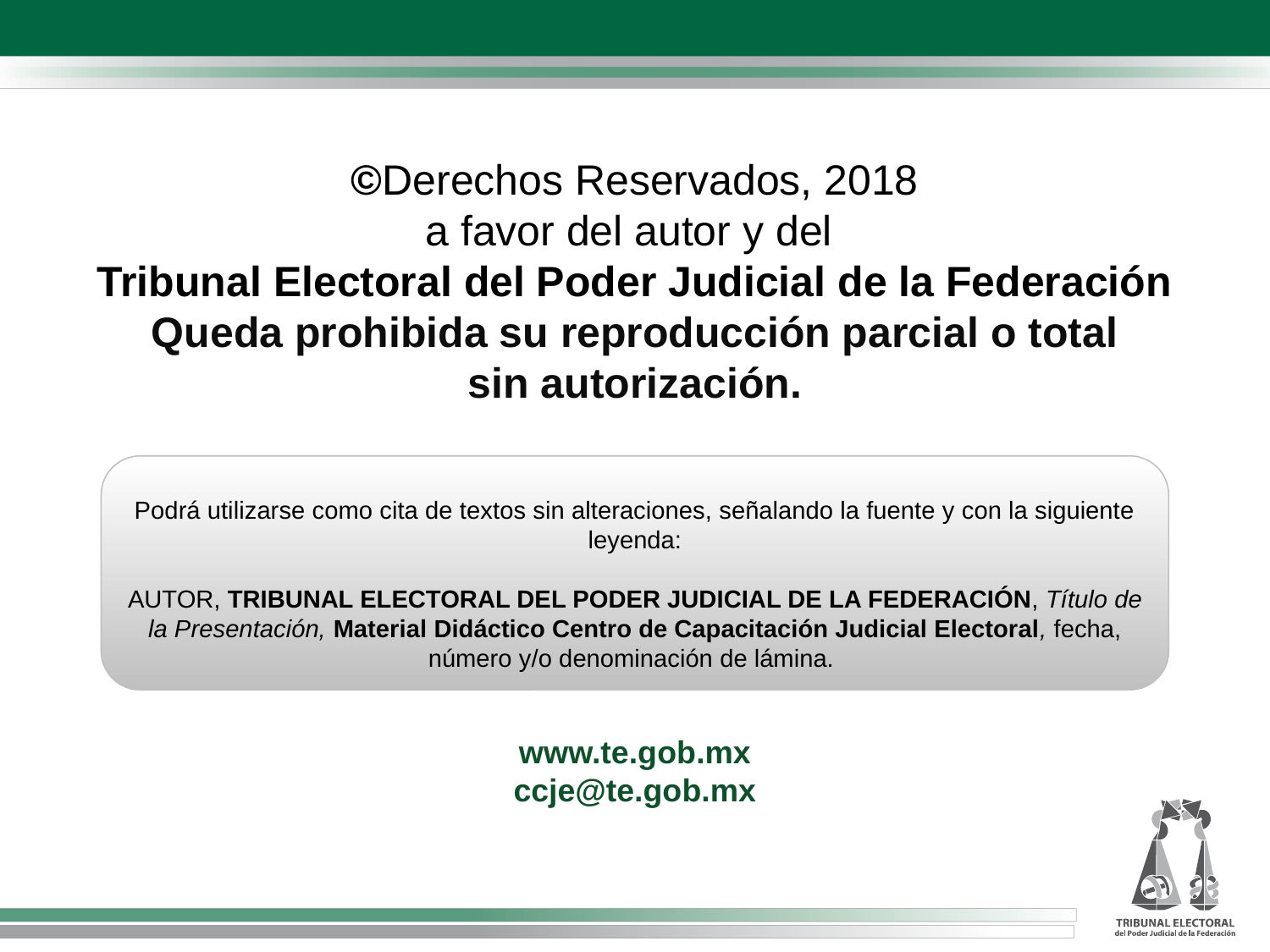

©Derechos Reservados, 2018
a favor del autor y del
Tribunal Electoral del Poder Judicial de la Federación
Queda prohibida su reproducción parcial o total
sin autorización.

Podrá utilizarse como cita de textos sin alteraciones, señalando la fuente y con la siguiente leyenda:

AUTOR, TRIBUNAL ELECTORAL DEL PODER JUDICIAL DE LA FEDERACIÓN, Título de la Presentación, Material Didáctico Centro de Capacitación Judicial Electoral, fecha, número y/o denominación de lámina.
www.te.gob.mx
ccje@te.gob.mx